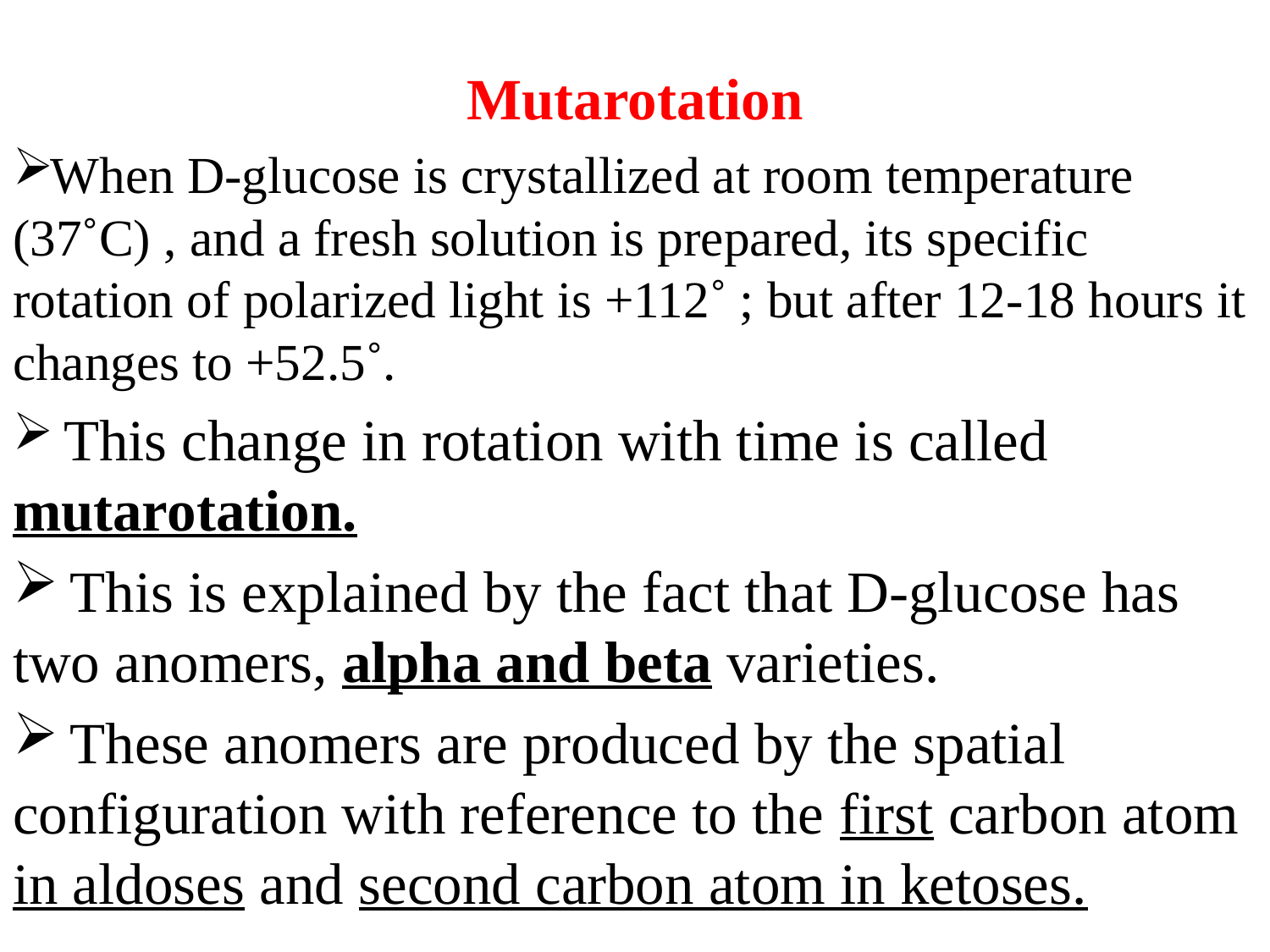

Mutarotation
When D-glucose is crystallized at room temperature (37˚C) , and a fresh solution is prepared, its specific rotation of polarized light is +112˚ ; but after 12-18 hours it changes to +52.5˚.
 This change in rotation with time is called mutarotation.
 This is explained by the fact that D-glucose has two anomers, alpha and beta varieties.
 These anomers are produced by the spatial configuration with reference to the first carbon atom in aldoses and second carbon atom in ketoses.